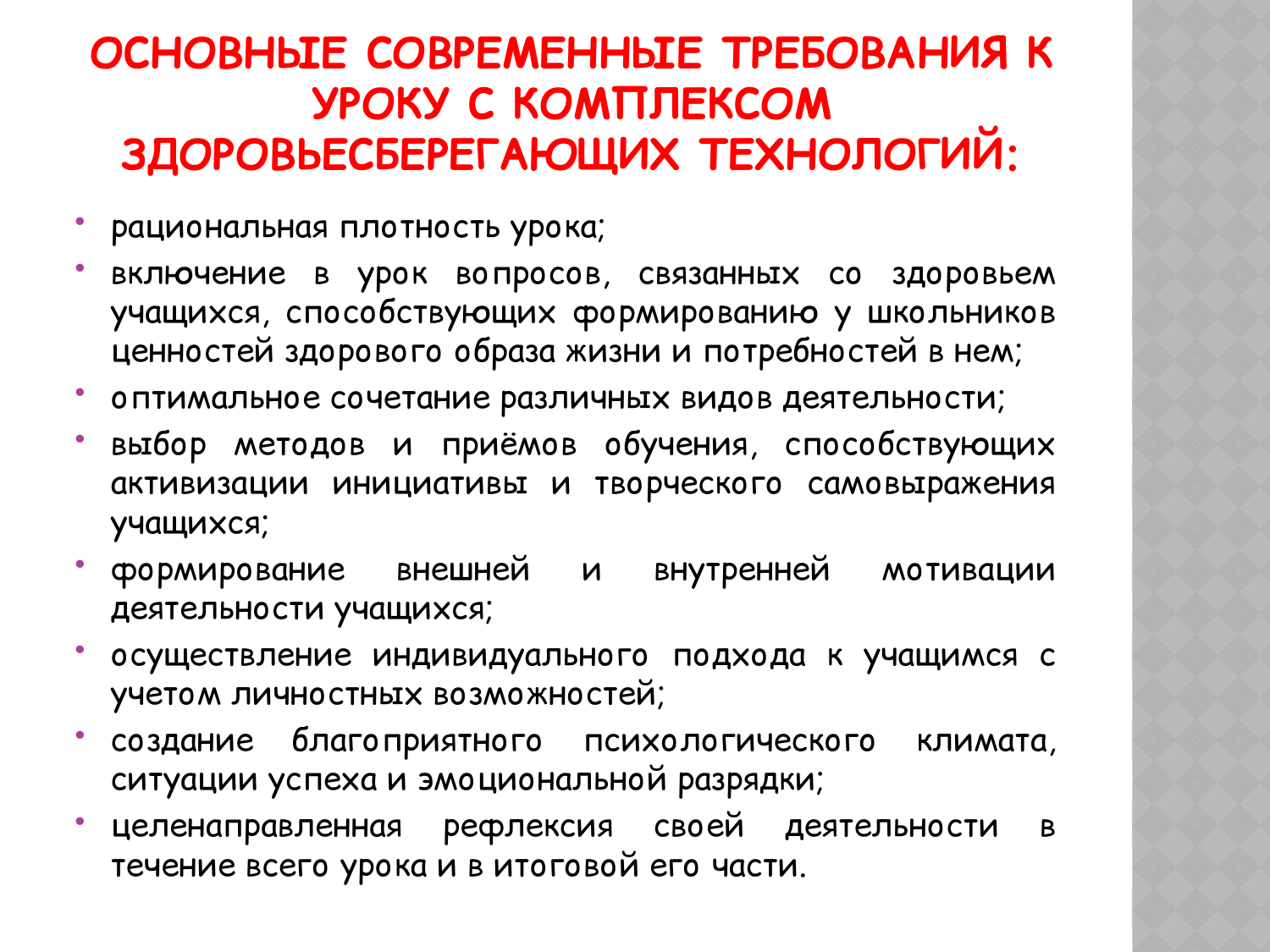

# Основные современные требования к уроку с комплексом здоровьесберегающих технологий:
рациональная плотность урока;
включение в урок вопросов, связанных со здоровьем учащихся, способствующих формированию у школьников ценностей здорового образа жизни и потребностей в нем;
оптимальное сочетание различных видов деятельности;
выбор методов и приёмов обучения, способствующих активизации инициативы и творческого самовыражения учащихся;
формирование внешней и внутренней мотивации деятельности учащихся;
осуществление индивидуального подхода к учащимся с учетом личностных возможностей;
создание благоприятного психологического климата, ситуации успеха и эмоциональной разрядки;
целенаправленная рефлексия своей деятельности в течение всего урока и в итоговой его части.